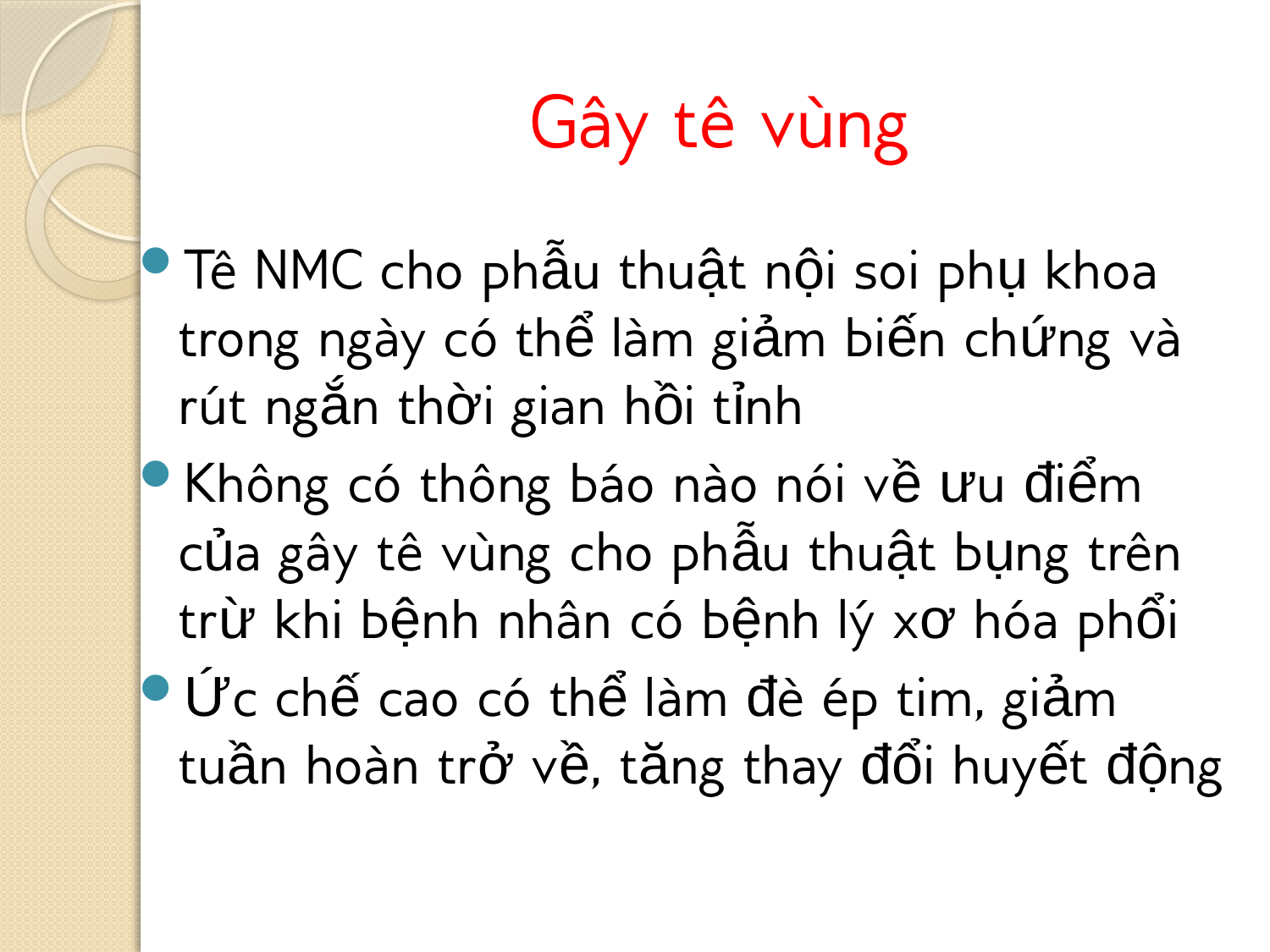

# Gây tê vùng
Tê NMC cho phẫu thuật nội soi phụ khoa trong ngày có thể làm giảm biến chứng và rút ngắn thời gian hồi tỉnh
Không có thông báo nào nói về ưu điểm của gây tê vùng cho phẫu thuật bụng trên trừ khi bệnh nhân có bệnh lý xơ hóa phổi
Ức chế cao có thể làm đè ép tim, giảm tuần hoàn trở về, tăng thay đổi huyết động